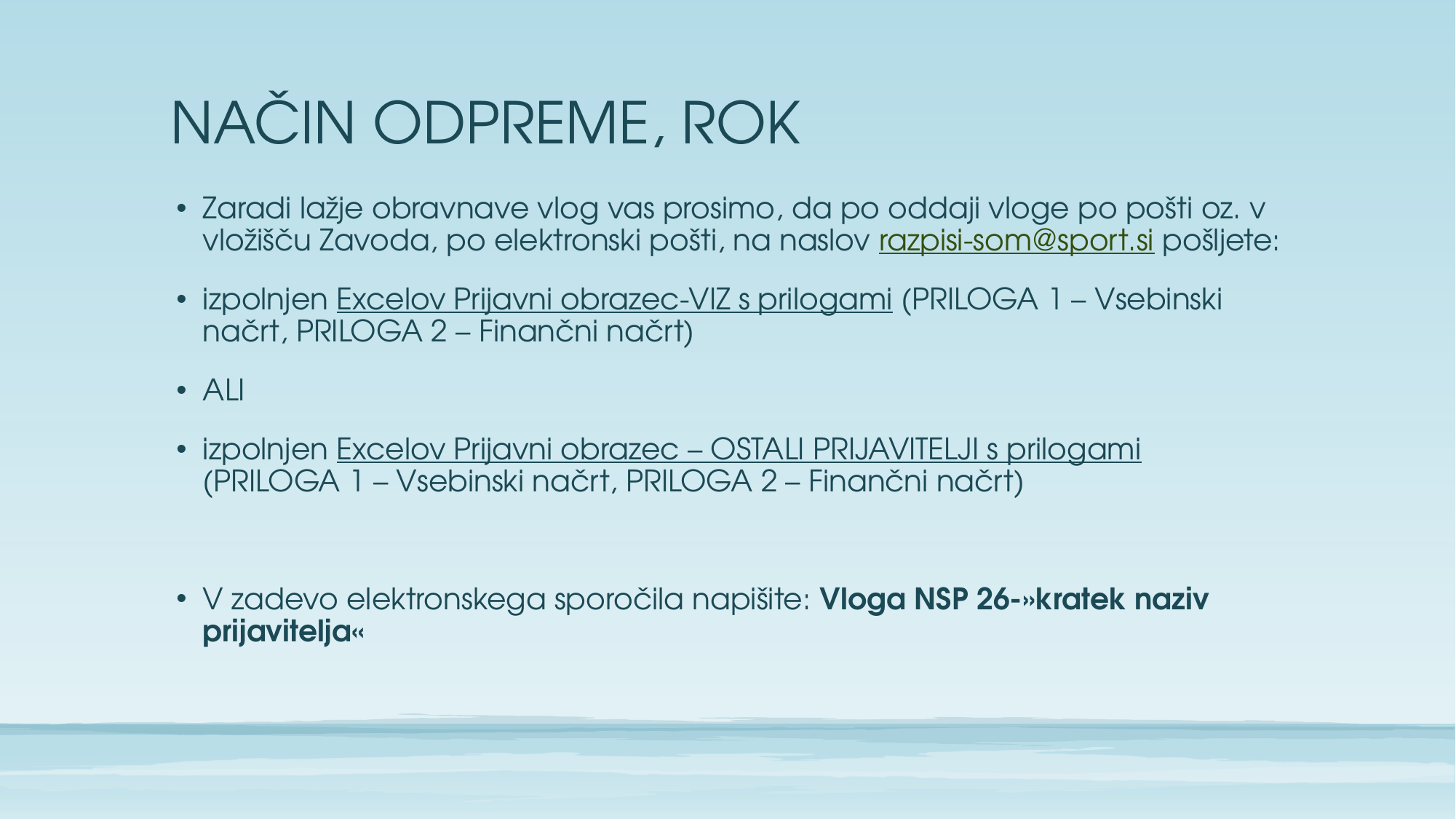

# NAČIN ODPREME, ROK
Zaradi lažje obravnave vlog vas prosimo, da po oddaji vloge po pošti oz. v vložišču Zavoda, po elektronski pošti, na naslov razpisi-som@sport.si pošljete:
izpolnjen Excelov Prijavni obrazec-VIZ s prilogami (PRILOGA 1 – Vsebinski načrt, PRILOGA 2 – Finančni načrt)
ALI
izpolnjen Excelov Prijavni obrazec – OSTALI PRIJAVITELJI s prilogami (PRILOGA 1 – Vsebinski načrt, PRILOGA 2 – Finančni načrt)

V zadevo elektronskega sporočila napišite: Vloga NSP 26-»kratek naziv prijavitelja«